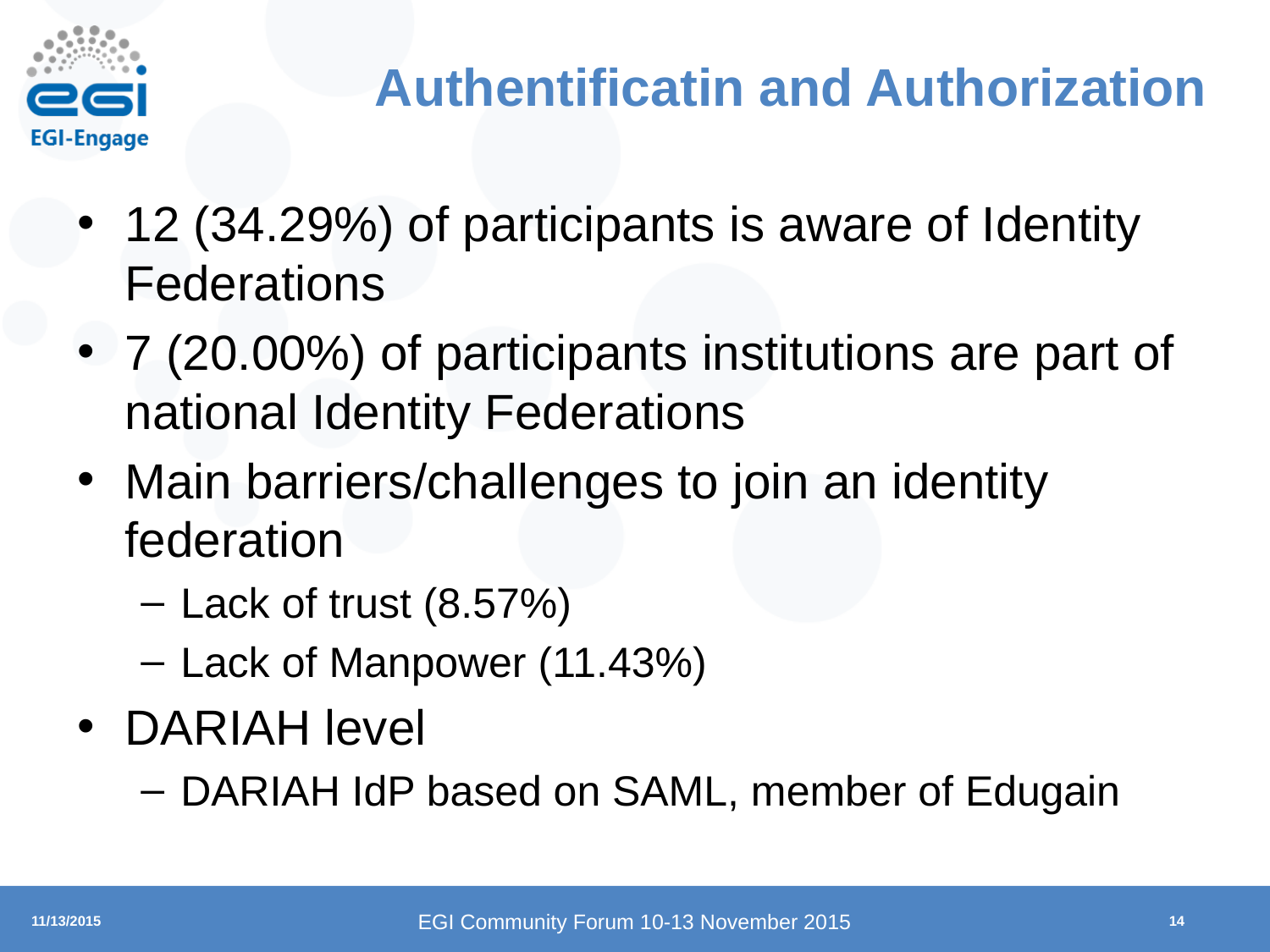

# Authentificatin and Authorization
12 (34.29%) of participants is aware of Identity Federations
7 (20.00%) of participants institutions are part of national Identity Federations
Main barriers/challenges to join an identity federation
Lack of trust (8.57%)
Lack of Manpower (11.43%)
DARIAH level
DARIAH IdP based on SAML, member of Edugain

EGI Community Forum 10-13 November 2015